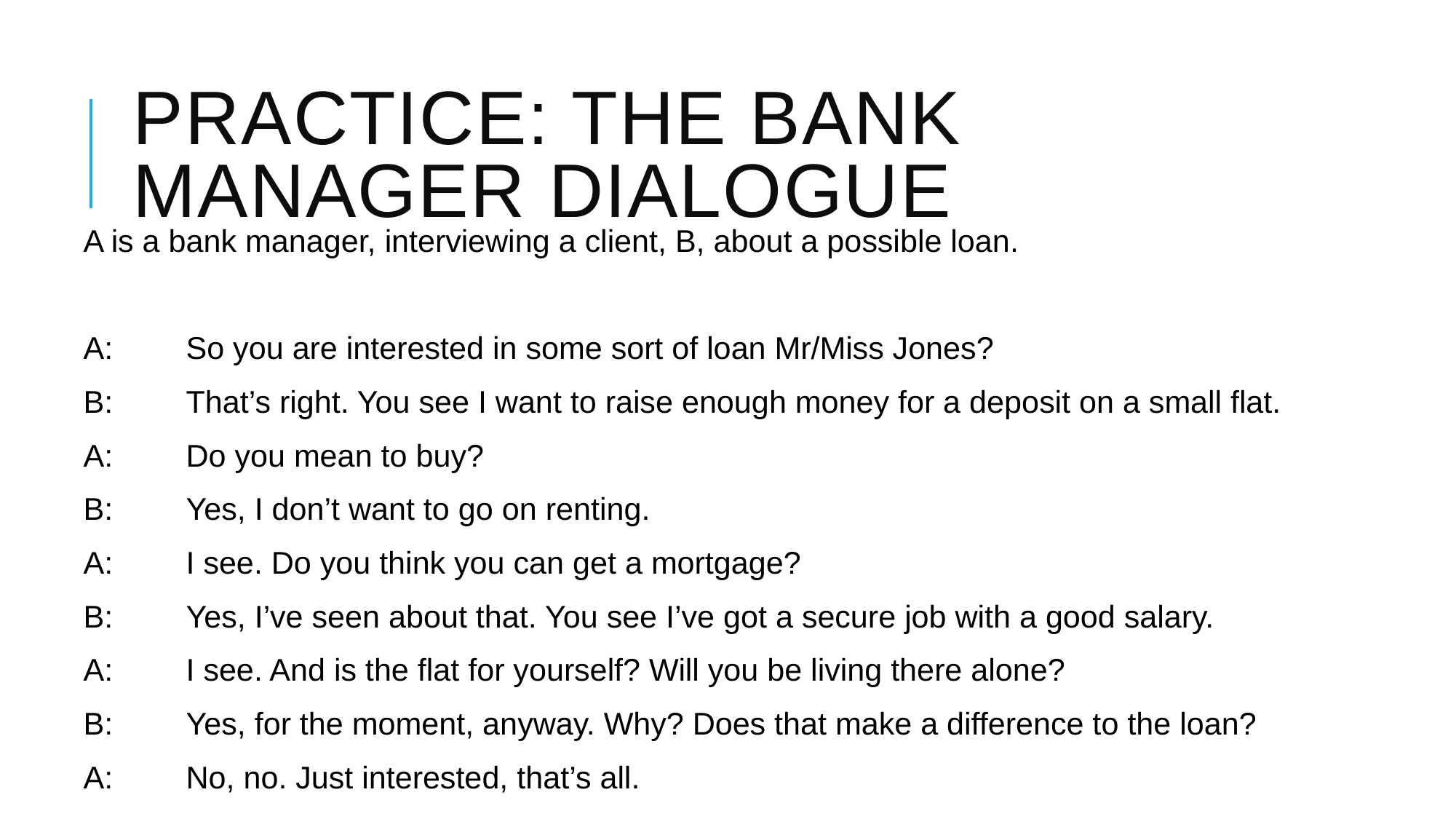

# Practice: the bank manager dialogue
A is a bank manager, interviewing a client, B, about a possible loan.

A:	So you are interested in some sort of loan Mr/Miss Jones?
B:	That’s right. You see I want to raise enough money for a deposit on a small flat.
A:	Do you mean to buy?
B:	Yes, I don’t want to go on renting.
A:	I see. Do you think you can get a mortgage?
B:	Yes, I’ve seen about that. You see I’ve got a secure job with a good salary.
A:	I see. And is the flat for yourself? Will you be living there alone?
B:	Yes, for the moment, anyway. Why? Does that make a difference to the loan?
A:	No, no. Just interested, that’s all.